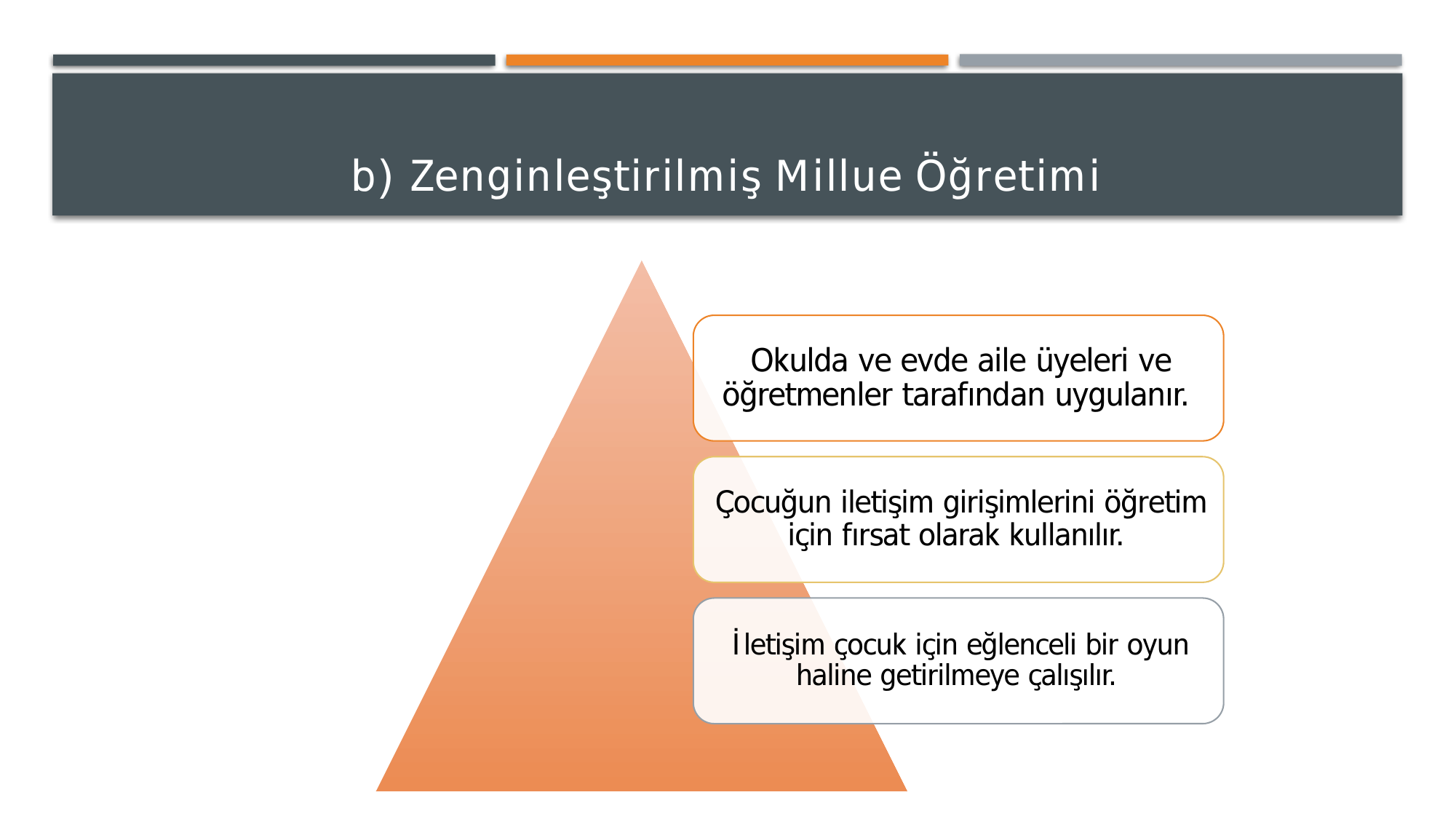

# b) Zenginleştirilmiş Millue Öğretimi
Okulda ve evde aile üyeleri ve öğretmenler tarafından uygulanır.
Çocuğun iletişim girişimlerini öğretim için fırsat olarak kullanılır.
İletişim çocuk için eğlenceli bir oyun haline getirilmeye çalışılır.